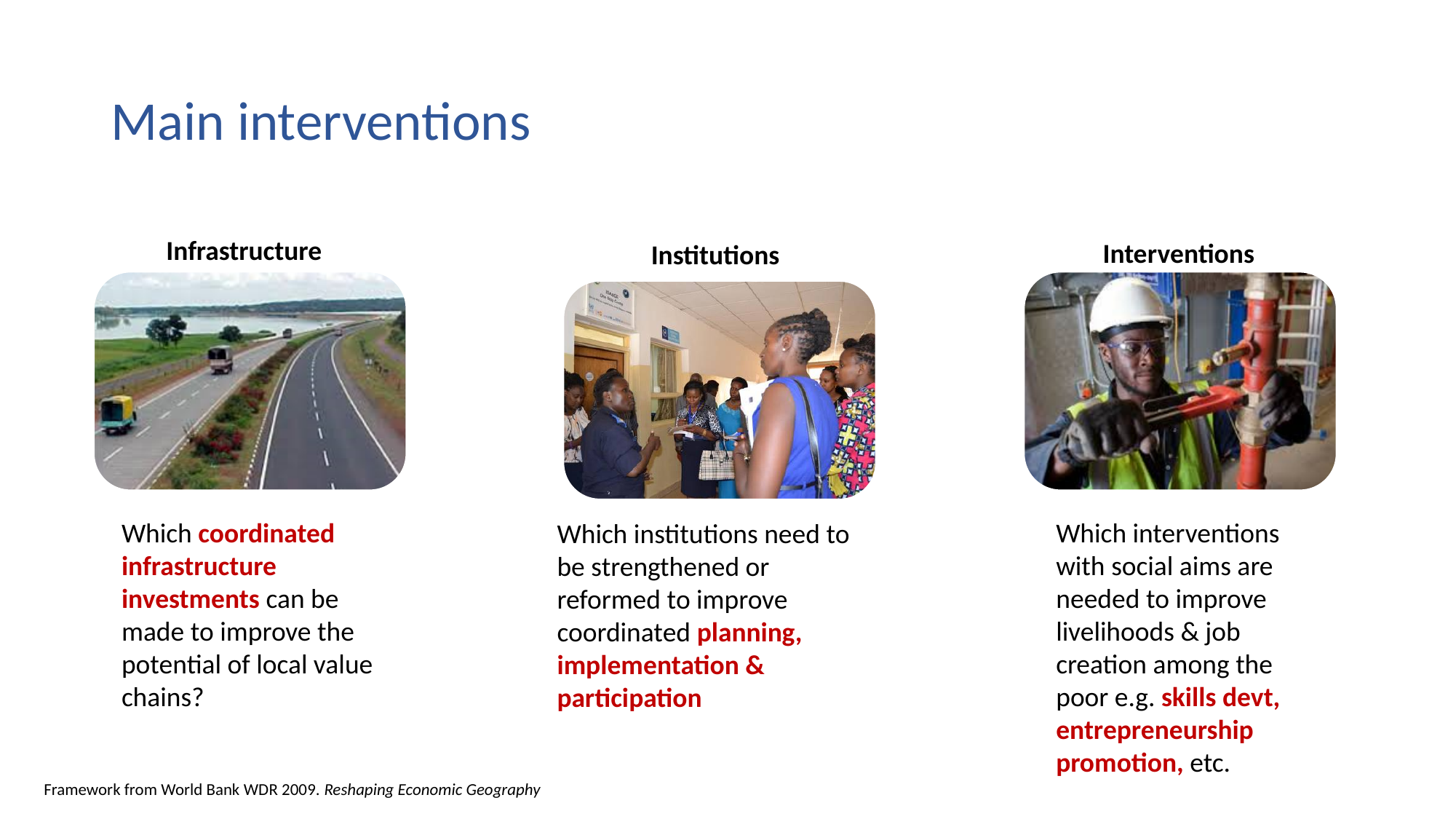

# Main interventions
Infrastructure
Interventions
Institutions

Which coordinated infrastructure investments can be made to improve the potential of local value chains?
Which interventions with social aims are needed to improve livelihoods & job creation among the poor e.g. skills devt, entrepreneurship promotion, etc.
Which institutions need to be strengthened or reformed to improve coordinated planning, implementation & participation
Framework from World Bank WDR 2009. Reshaping Economic Geography